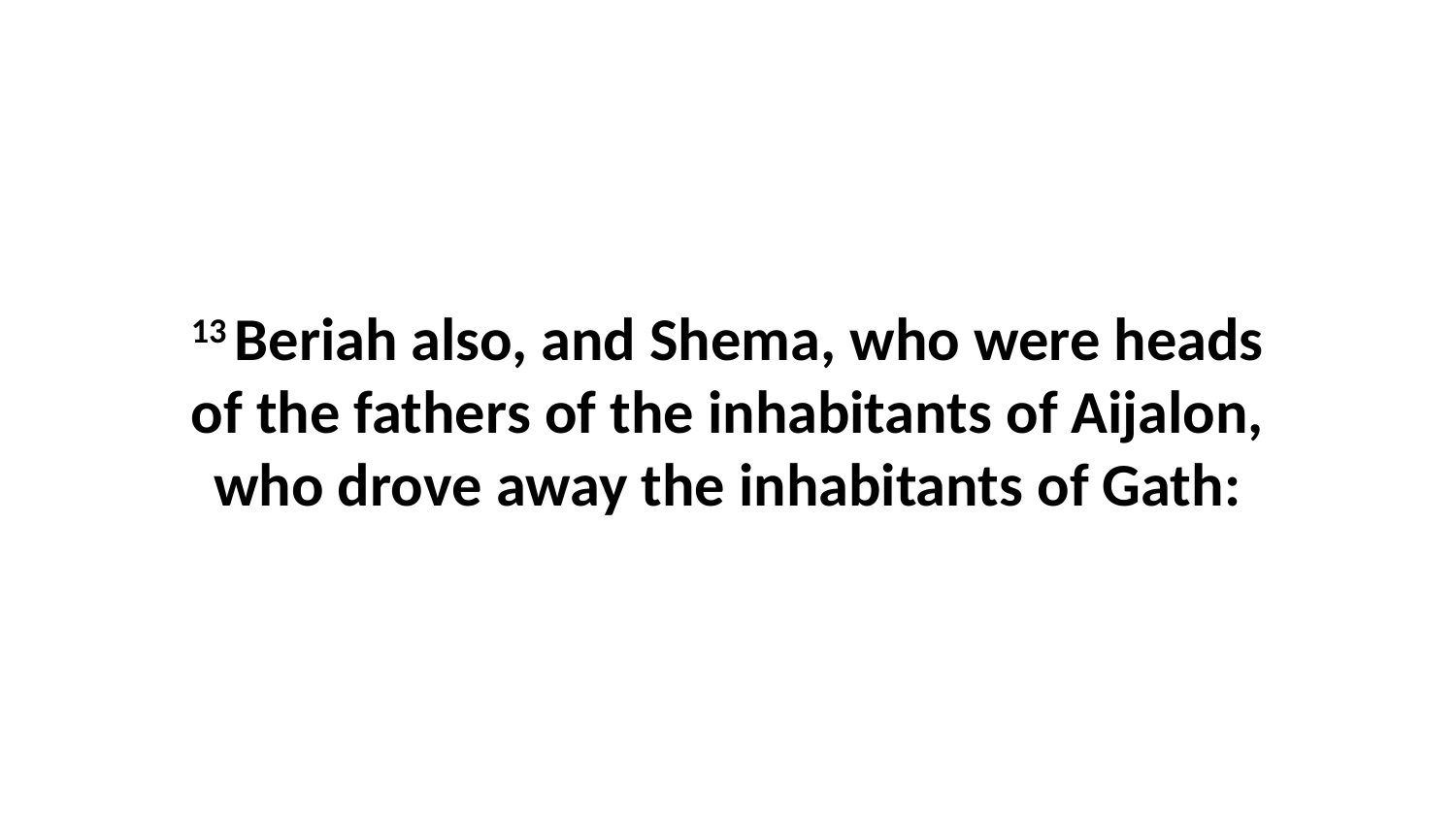

13 Beriah also, and Shema, who were heads of the fathers of the inhabitants of Aijalon, who drove away the inhabitants of Gath: